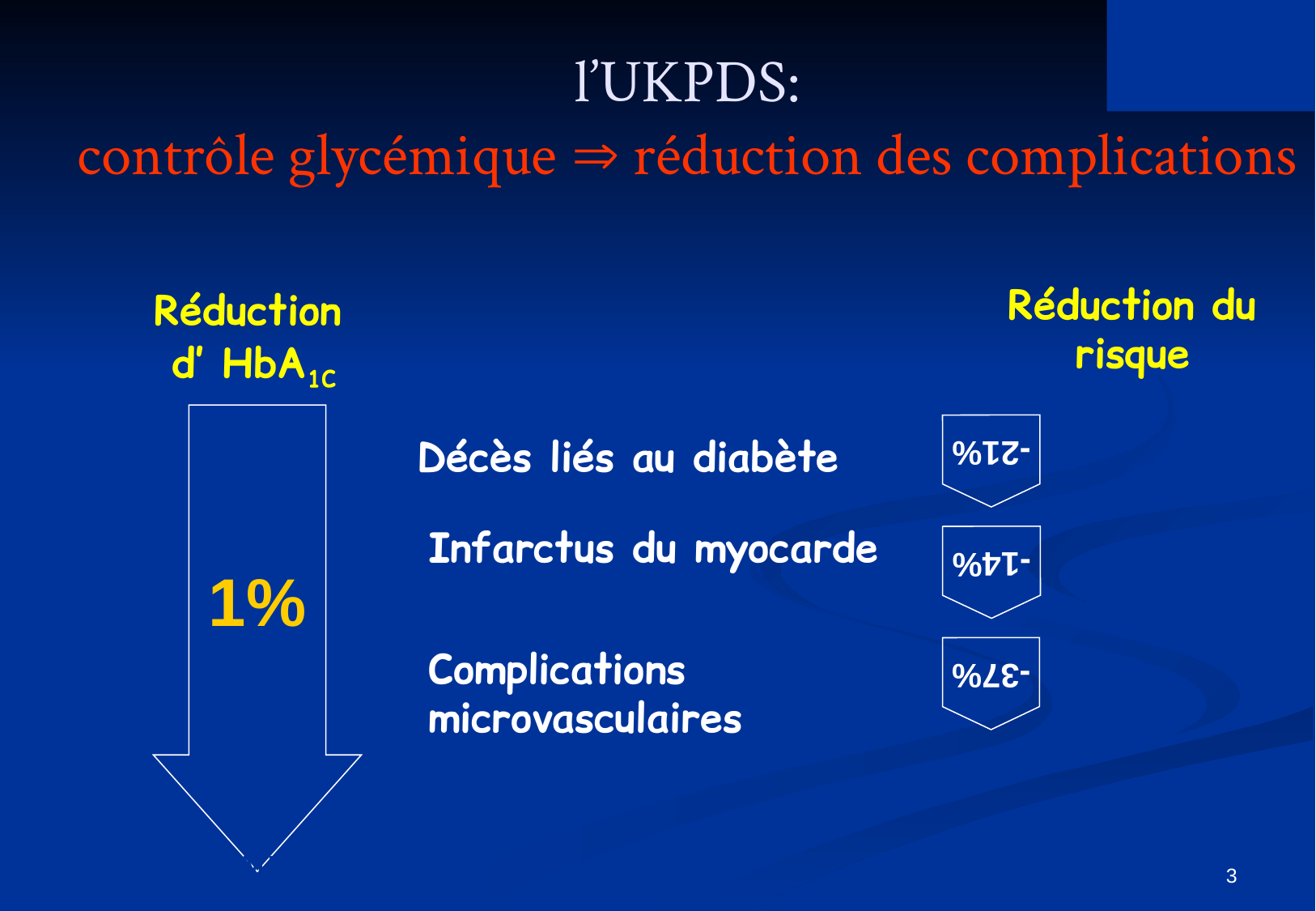

# l’UKPDS: contrôle glycémique ⇒ réduction des complications
Réduction du risque
Réduction
 d’ HbA1C
1%
-21%
Décès liés au diabète
Infarctus du myocarde
-14%
-37%
Complications microvasculaires

*
3
UKPDS 35.  BMJ 2000;  321:  405-12